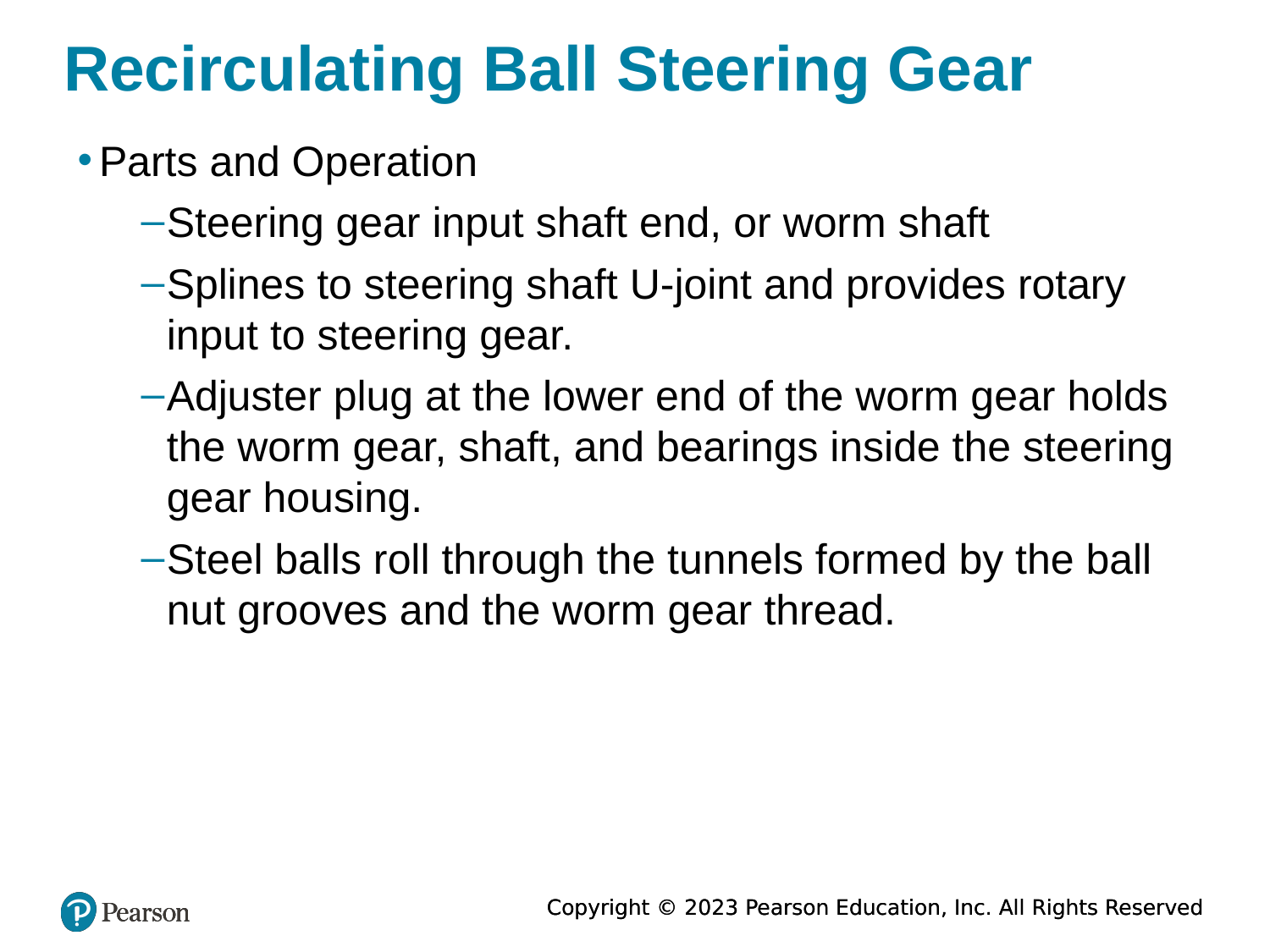

# Recirculating Ball Steering Gear
Parts and Operation
Steering gear input shaft end, or worm shaft
Splines to steering shaft U-joint and provides rotary input to steering gear.
Adjuster plug at the lower end of the worm gear holds the worm gear, shaft, and bearings inside the steering gear housing.
Steel balls roll through the tunnels formed by the ball nut grooves and the worm gear thread.